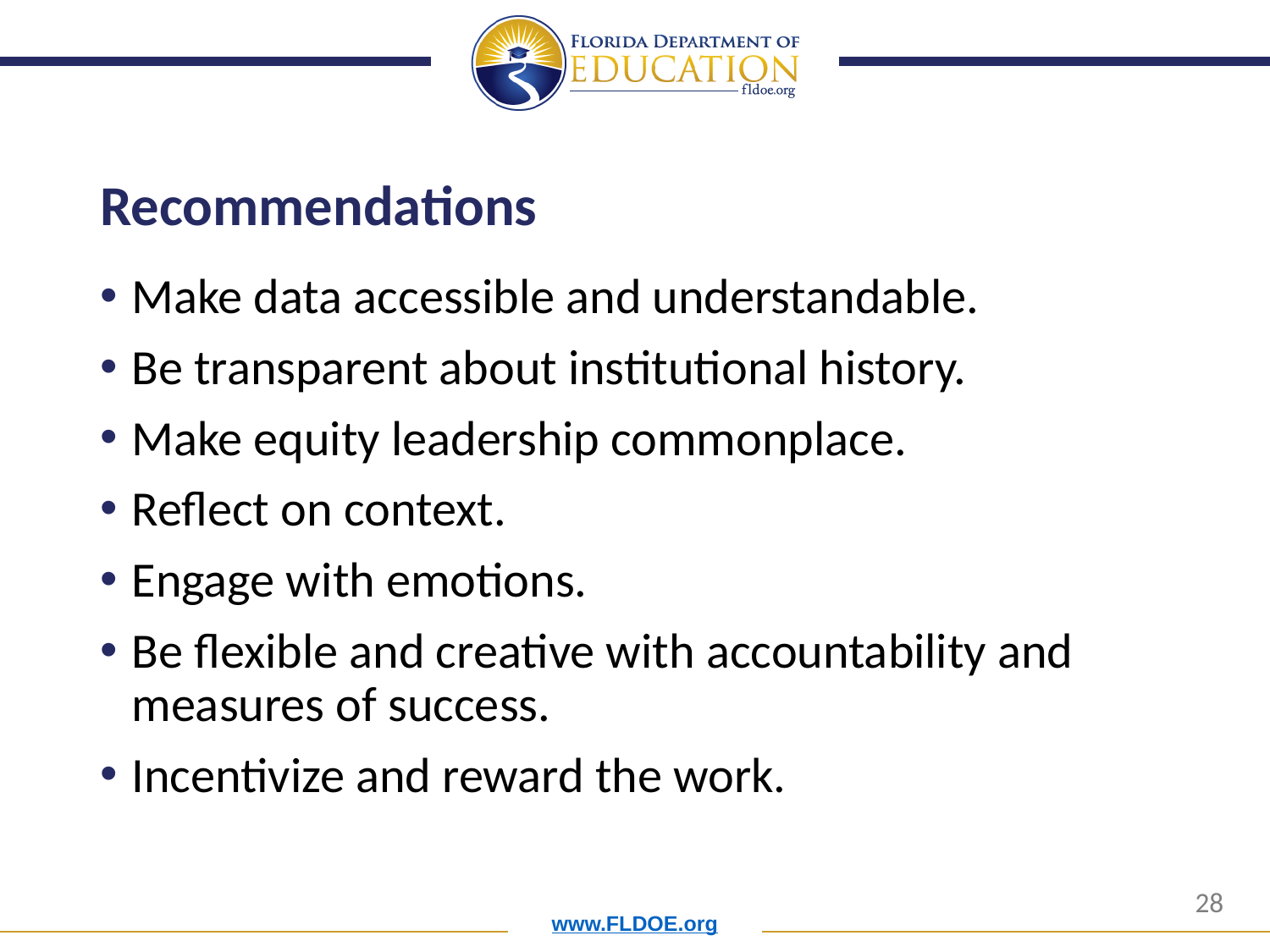

# Recommendations
Make data accessible and understandable.
Be transparent about institutional history.
Make equity leadership commonplace.
Reflect on context.
Engage with emotions.
Be flexible and creative with accountability and measures of success.
Incentivize and reward the work.